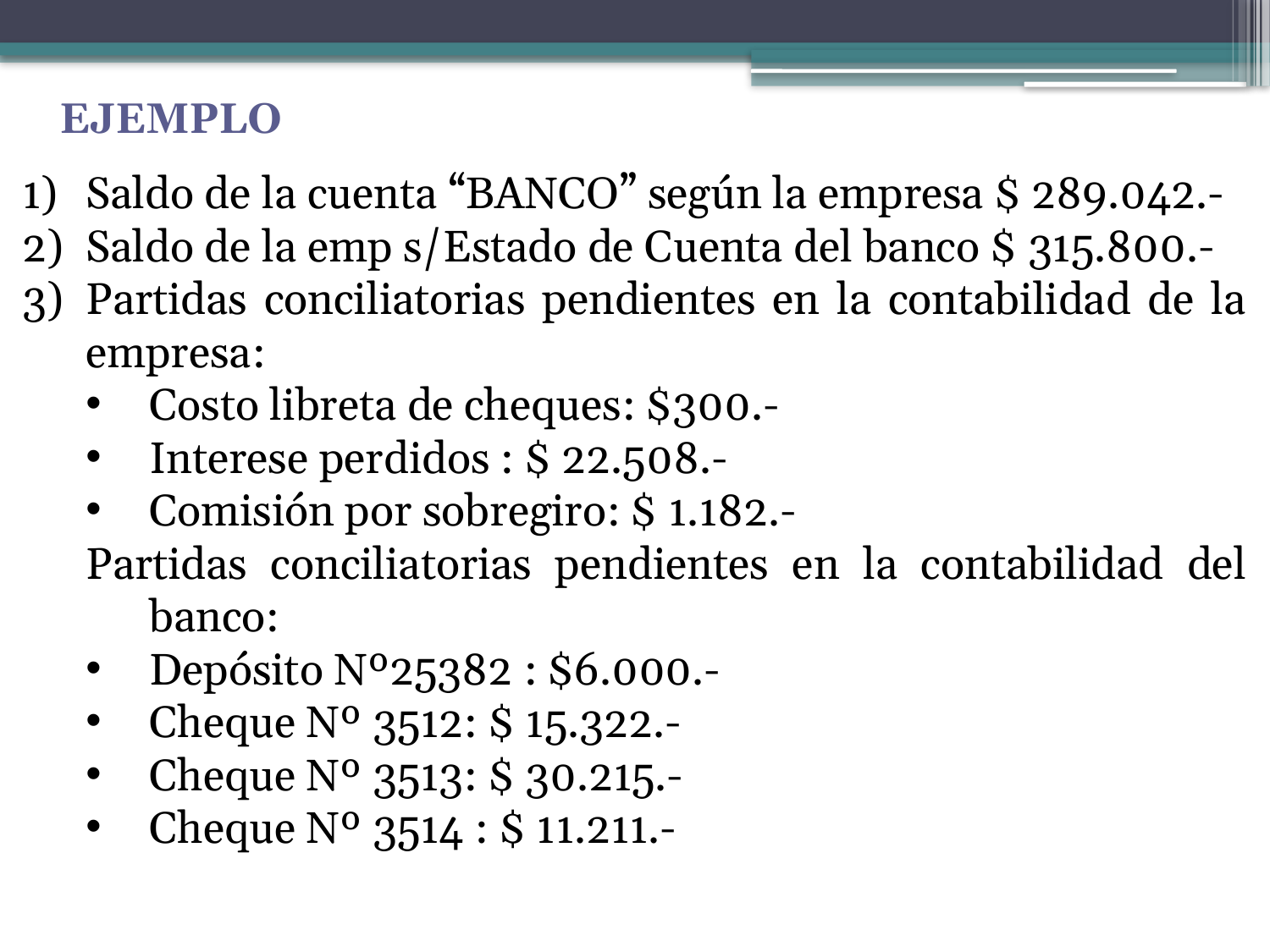

Ejemplo
Saldo de la cuenta “BANCO” según la empresa $ 289.042.-
Saldo de la emp s/Estado de Cuenta del banco $ 315.800.-
Partidas conciliatorias pendientes en la contabilidad de la empresa:
Costo libreta de cheques: $300.-
Interese perdidos : $ 22.508.-
Comisión por sobregiro: $ 1.182.-
Partidas conciliatorias pendientes en la contabilidad del banco:
Depósito Nº25382 : $6.000.-
Cheque Nº 3512: $ 15.322.-
Cheque Nº 3513: $ 30.215.-
Cheque Nº 3514 : $ 11.211.-